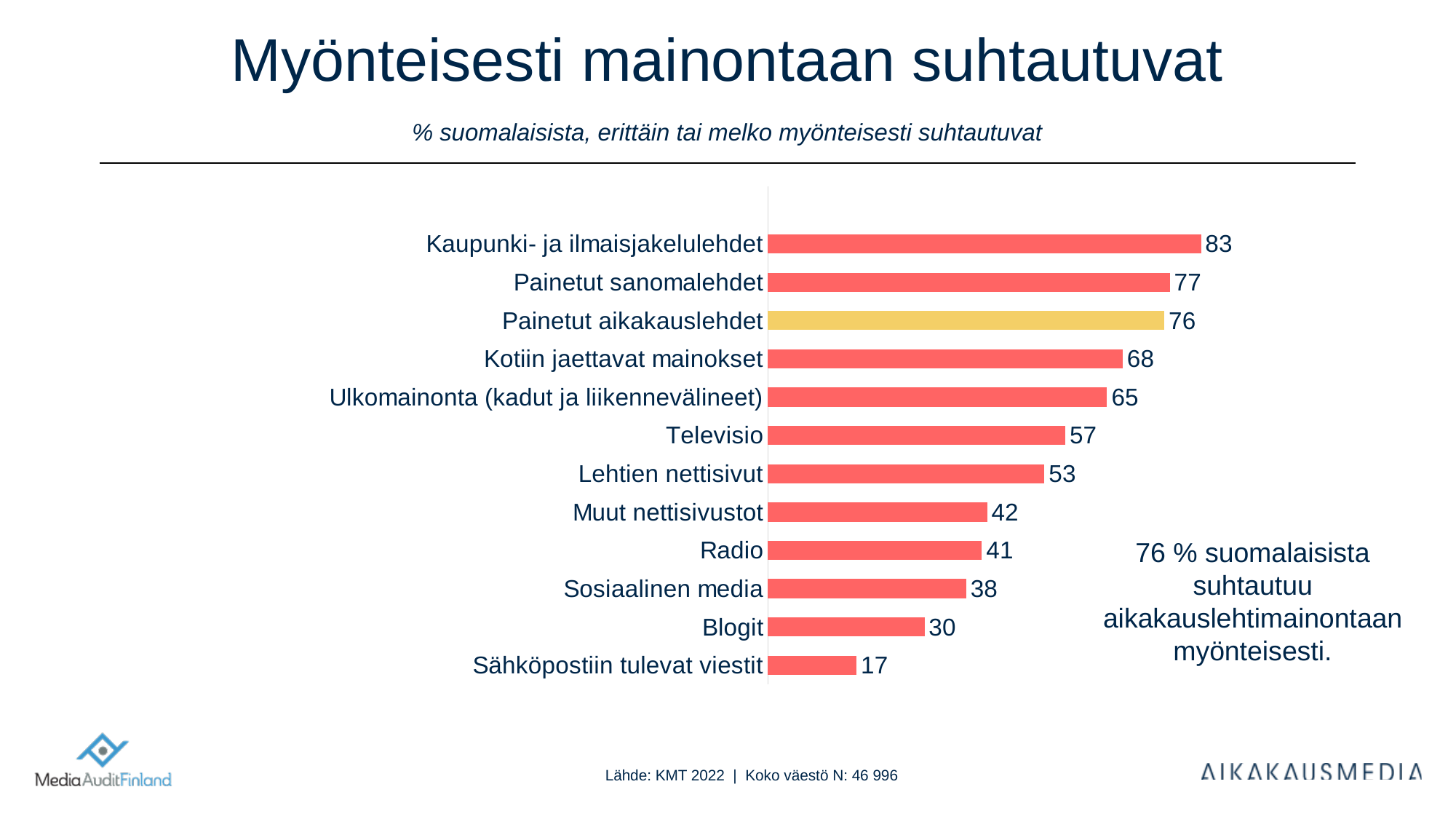

# Myönteisesti mainontaan suhtautuvat % suomalaisista, erittäin tai melko myönteisesti suhtautuvat

### Chart

| Category | Column2 |
|---|---|
| Sähköpostiin tulevat viestit | 17.0 |
| Blogit | 30.0 |
| Sosiaalinen media | 38.0 |
| Radio | 41.0 |
| Muut nettisivustot | 42.0 |
| Lehtien nettisivut | 53.0 |
| Televisio | 57.0 |
| Ulkomainonta (kadut ja liikennevälineet) | 65.0 |
| Kotiin jaettavat mainokset | 68.0 |
| Painetut aikakauslehdet | 76.0 |
| Painetut sanomalehdet | 77.0 |
| Kaupunki- ja ilmaisjakelulehdet | 83.0 |
76 % suomalaisista suhtautuu aikakauslehtimainontaan myönteisesti.
Lähde: KMT 2022  |  Koko väestö N: 46 996